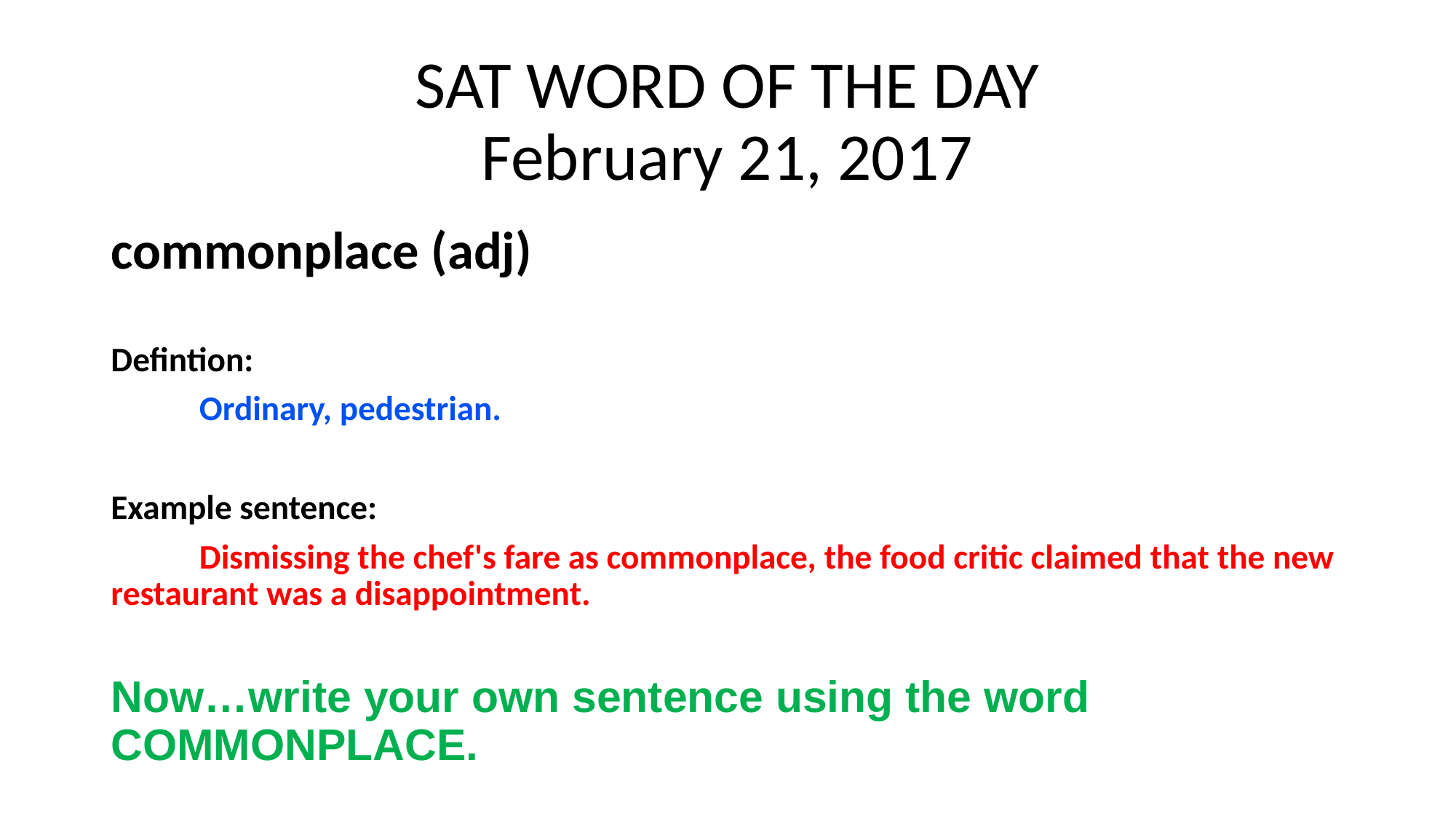

# SAT WORD OF THE DAY February 21, 2017
commonplace (adj)

Defintion:
	Ordinary, pedestrian.

Example sentence:
	Dismissing the chef's fare as commonplace, the food critic claimed that the new restaurant was a disappointment.

Now…write your own sentence using the word COMMONPLACE.